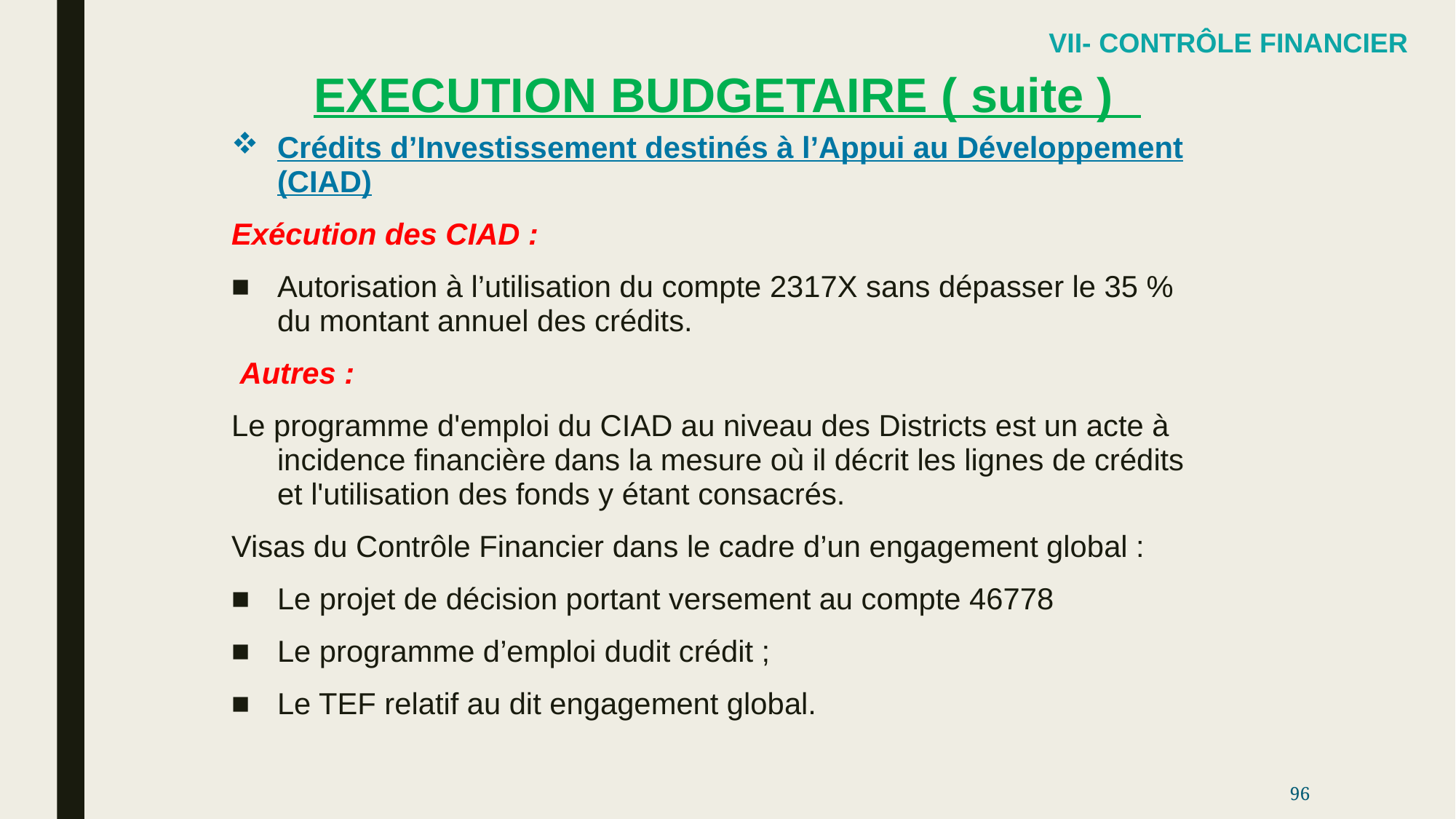

VII- CONTRÔLE FINANCIER
# EXECUTION BUDGETAIRE ( suite )
Crédits d’Investissement destinés à l’Appui au Développement (CIAD)
Exécution des CIAD :
Autorisation à l’utilisation du compte 2317X sans dépasser le 35 % du montant annuel des crédits.
 Autres :
Le programme d'emploi du CIAD au niveau des Districts est un acte à incidence financière dans la mesure où il décrit les lignes de crédits et l'utilisation des fonds y étant consacrés.
Visas du Contrôle Financier dans le cadre d’un engagement global :
Le projet de décision portant versement au compte 46778
Le programme d’emploi dudit crédit ;
Le TEF relatif au dit engagement global.

96